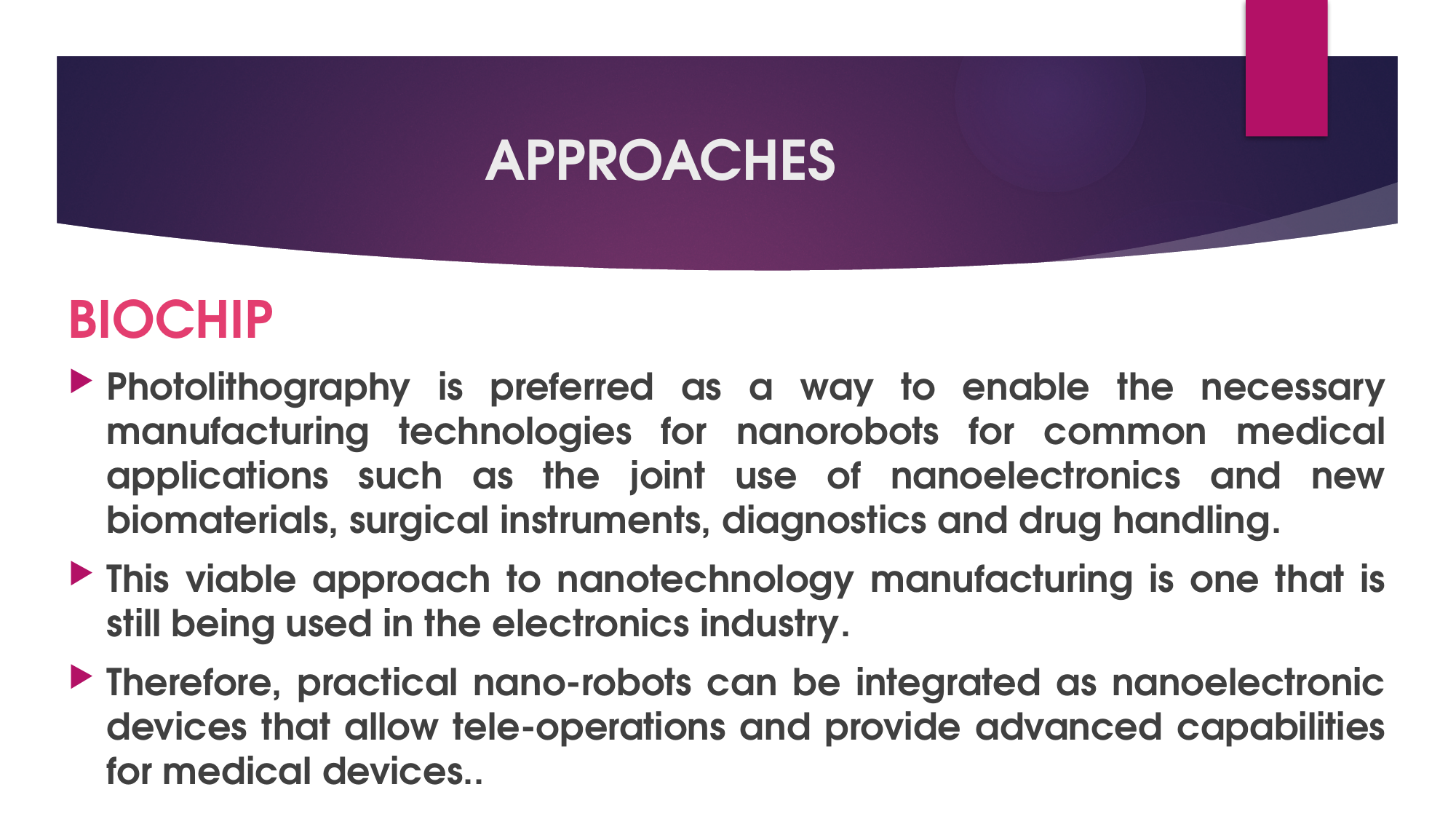

# APPROACHES
BIOCHIP
Photolithography is preferred as a way to enable the necessary manufacturing technologies for nanorobots for common medical applications such as the joint use of nanoelectronics and new biomaterials, surgical instruments, diagnostics and drug handling.
This viable approach to nanotechnology manufacturing is one that is still being used in the electronics industry.
Therefore, practical nano-robots can be integrated as nanoelectronic devices that allow tele-operations and provide advanced capabilities for medical devices..